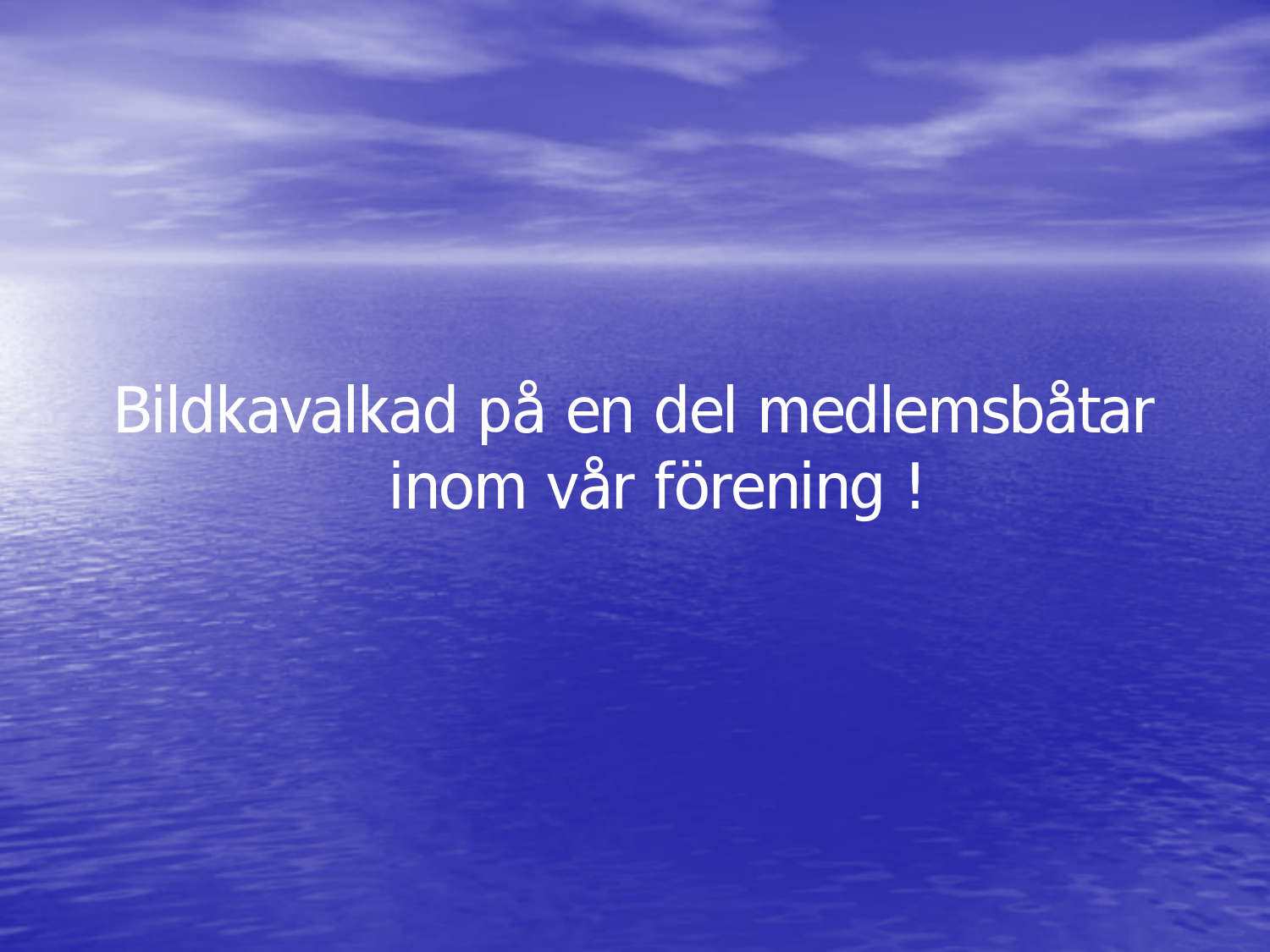

Bildkavalkad på en del medlemsbåtar inom vår förening !